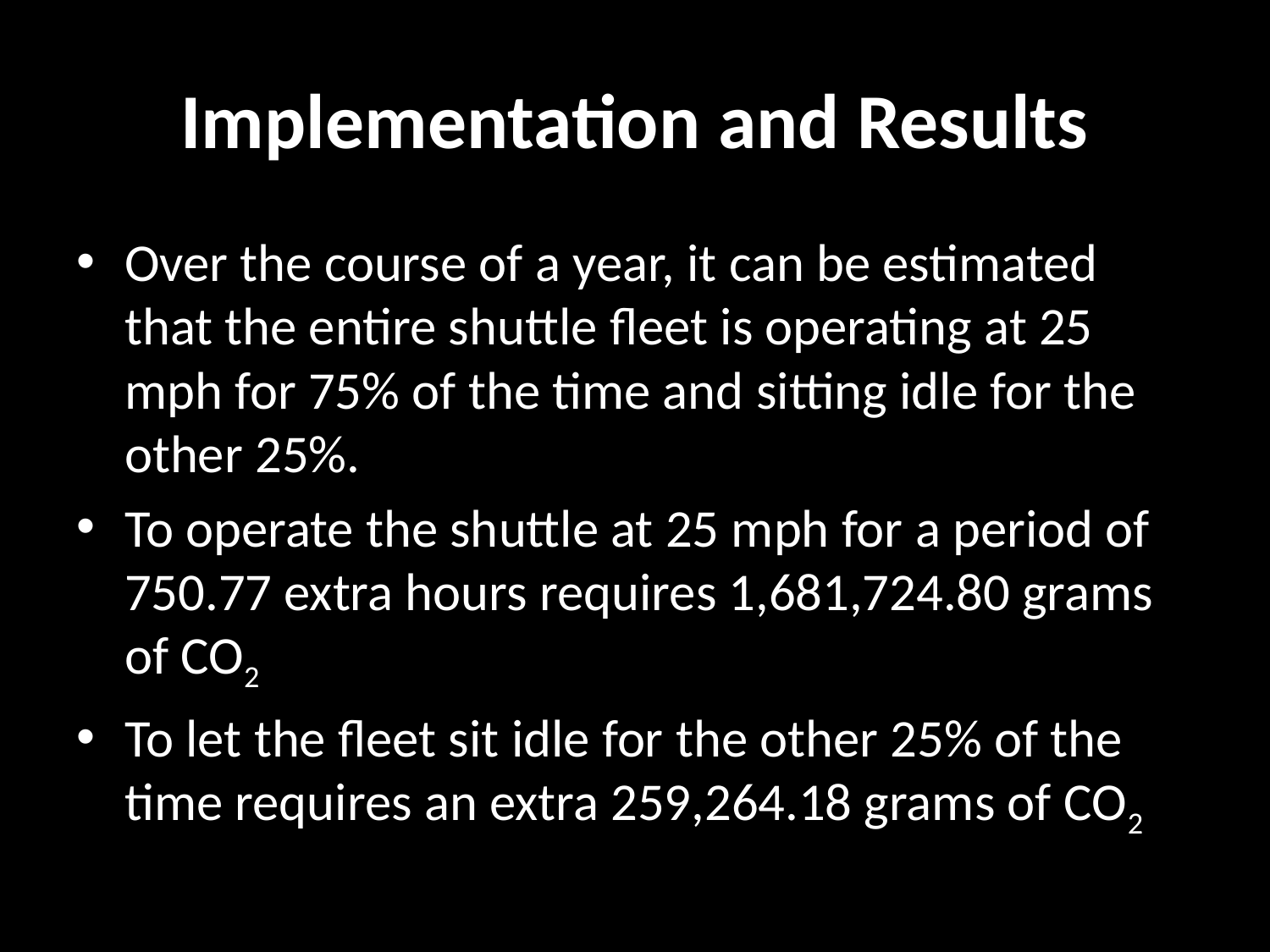

# Implementation and Results
Over the course of a year, it can be estimated that the entire shuttle fleet is operating at 25 mph for 75% of the time and sitting idle for the other 25%.
To operate the shuttle at 25 mph for a period of 750.77 extra hours requires 1,681,724.80 grams of CO2
To let the fleet sit idle for the other 25% of the time requires an extra 259,264.18 grams of CO2